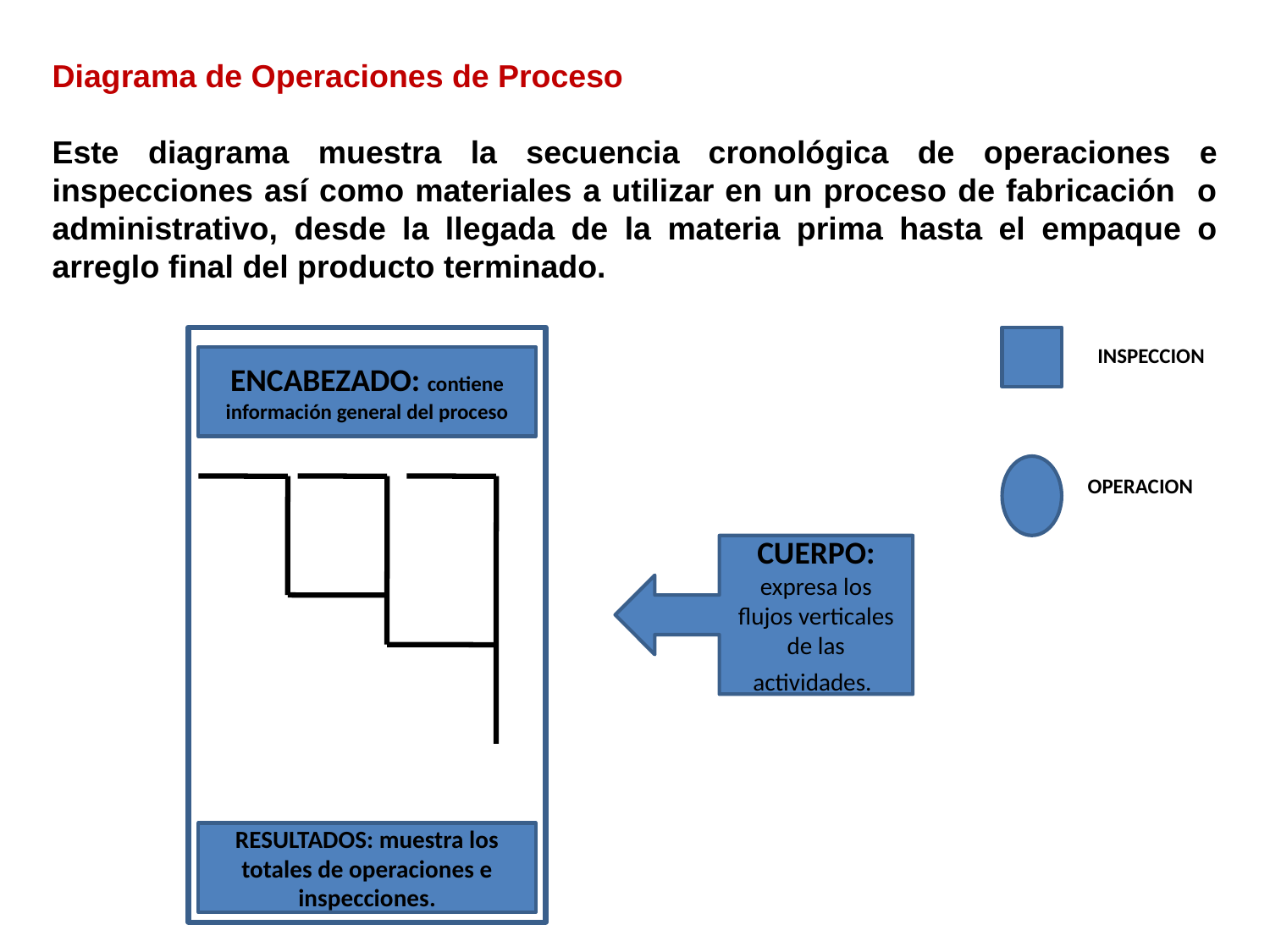

Diagrama de Operaciones de Proceso

Este diagrama muestra la secuencia cronológica de operaciones e inspecciones así como materiales a utilizar en un proceso de fabricación  o administrativo, desde la llegada de la materia prima hasta el empaque o arreglo final del producto terminado.

INSPECCION
ENCABEZADO: contiene información general del proceso

OPERACION
CUERPO: expresa los flujos verticales de las actividades.
RESULTADOS: muestra los totales de operaciones e inspecciones.